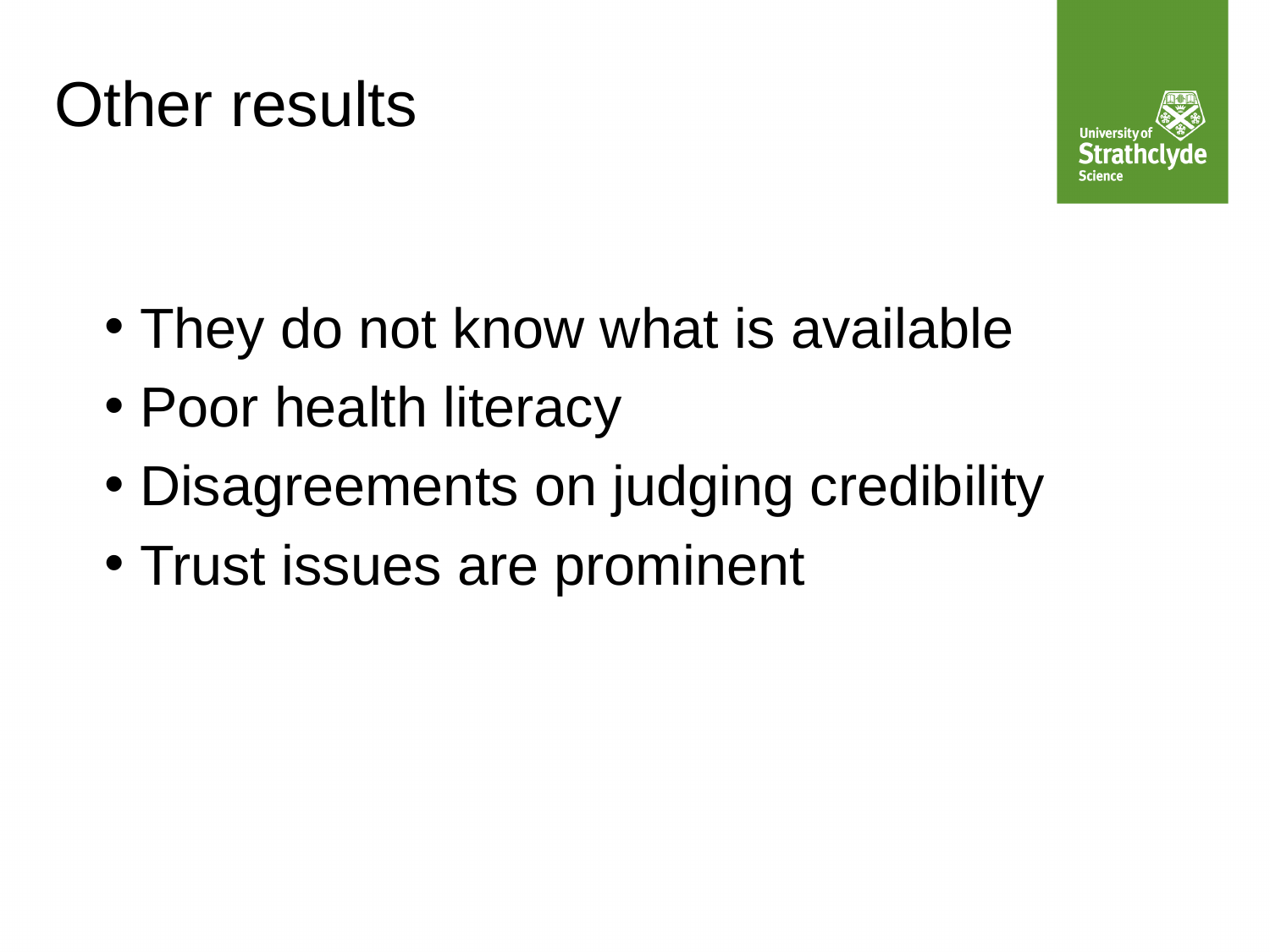

# Other results
 They do not know what is available
 Poor health literacy
 Disagreements on judging credibility
 Trust issues are prominent